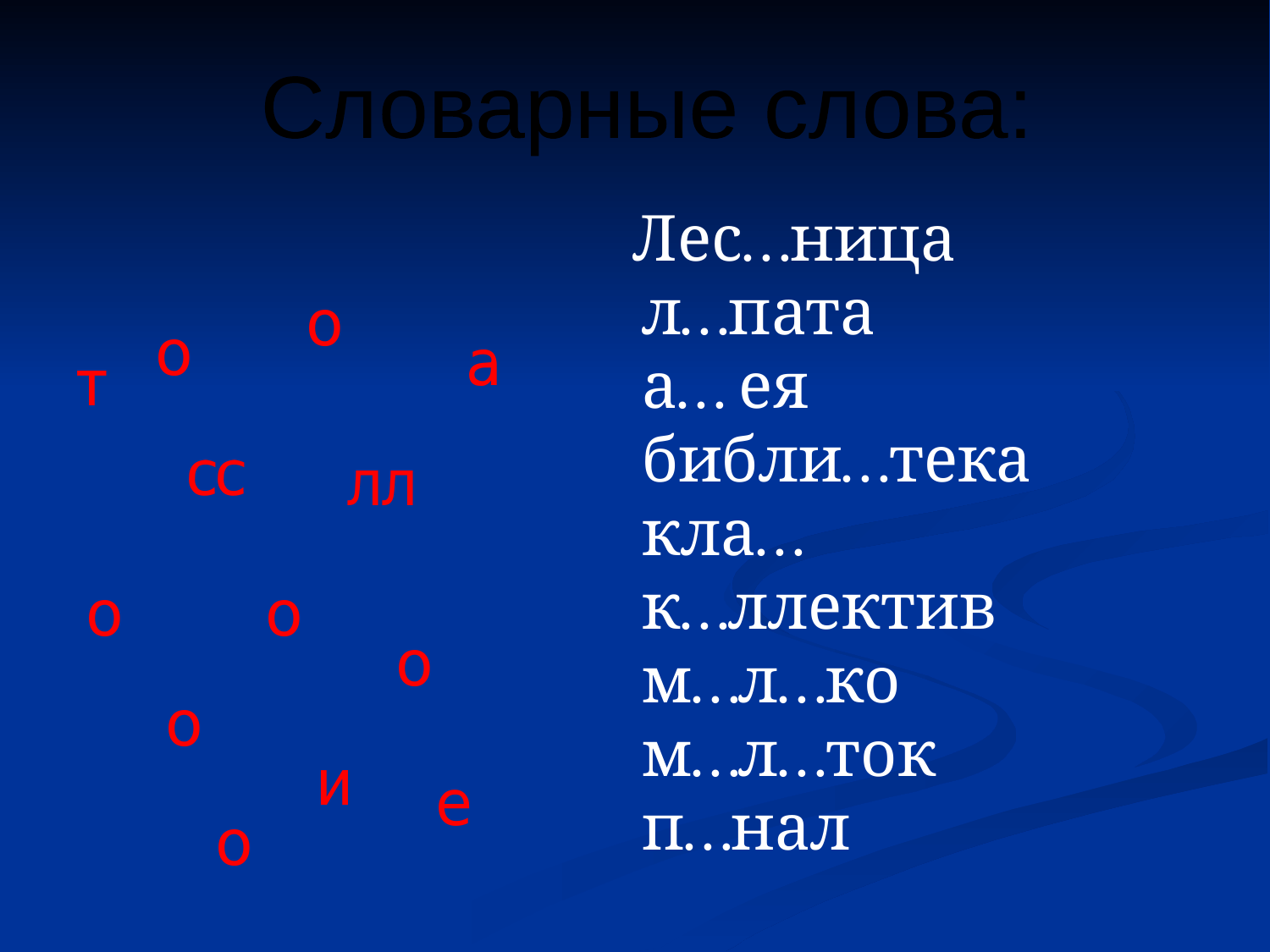

Словарные слова:
 Лес…ница
 л…пата
 а… ея
 библи…тека
 кла…
 к…ллектив
 м…л…ко
 м…л…ток
 п…нал
о
о
а
т
сс
лл
о
о
о
о
и
е
о